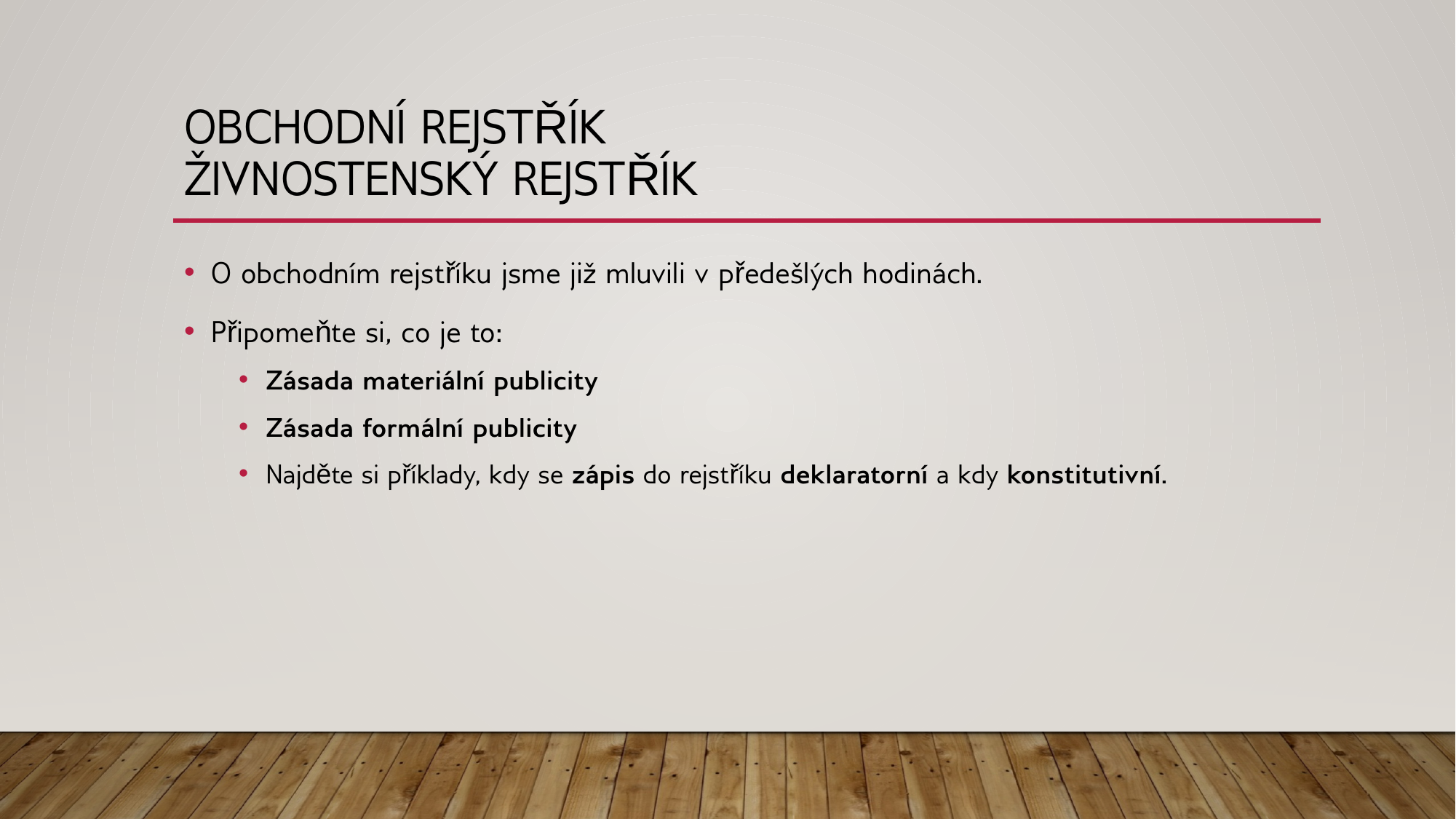

# Obchodní rejstřík Živnostenský rejstřík
O obchodním rejstříku jsme již mluvili v předešlých hodinách.
Připomeňte si, co je to:
Zásada materiální publicity
Zásada formální publicity
Najděte si příklady, kdy se zápis do rejstříku deklaratorní a kdy konstitutivní.